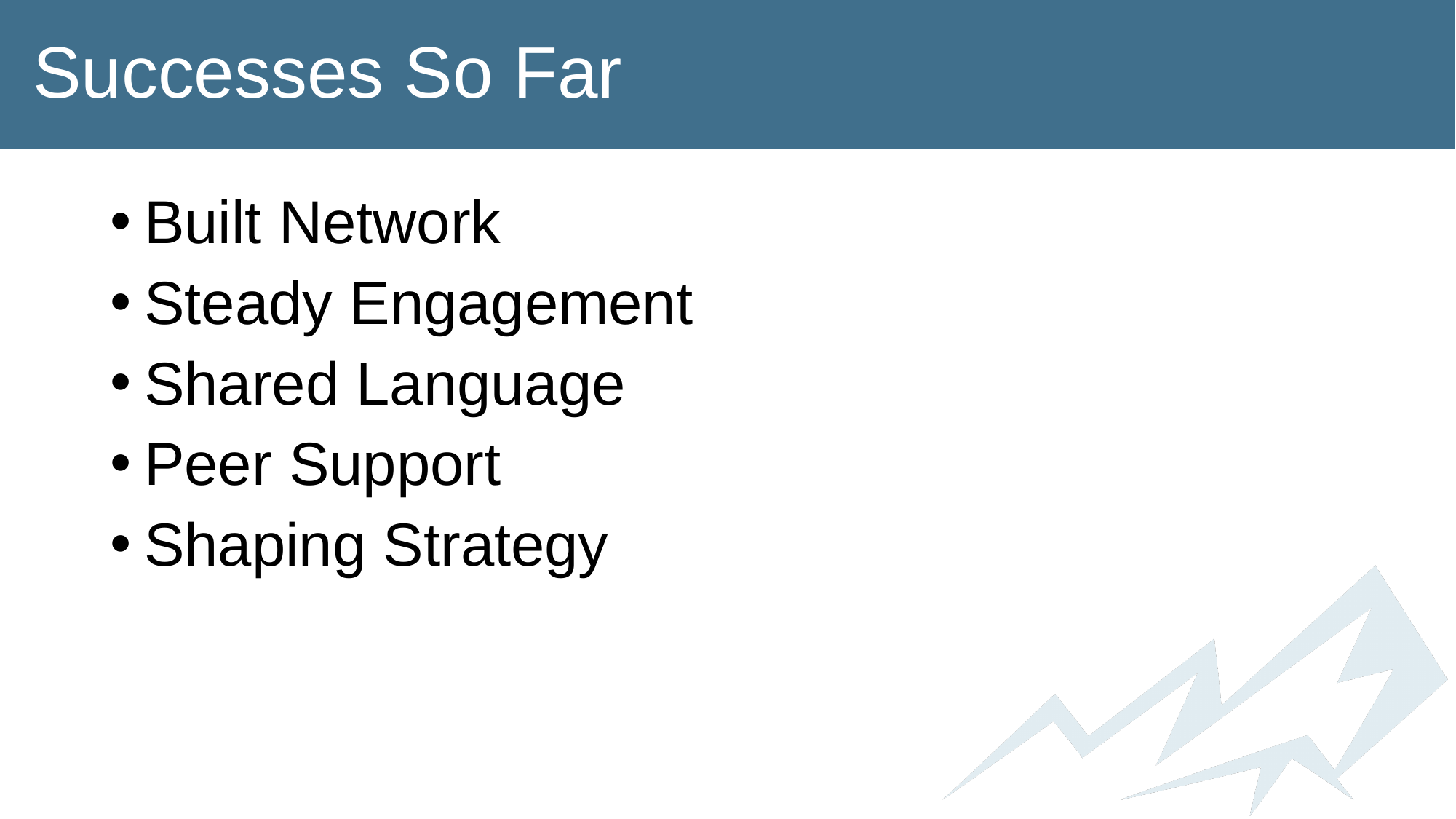

# Successes So Far
Built Network
Steady Engagement
Shared Language
Peer Support
Shaping Strategy